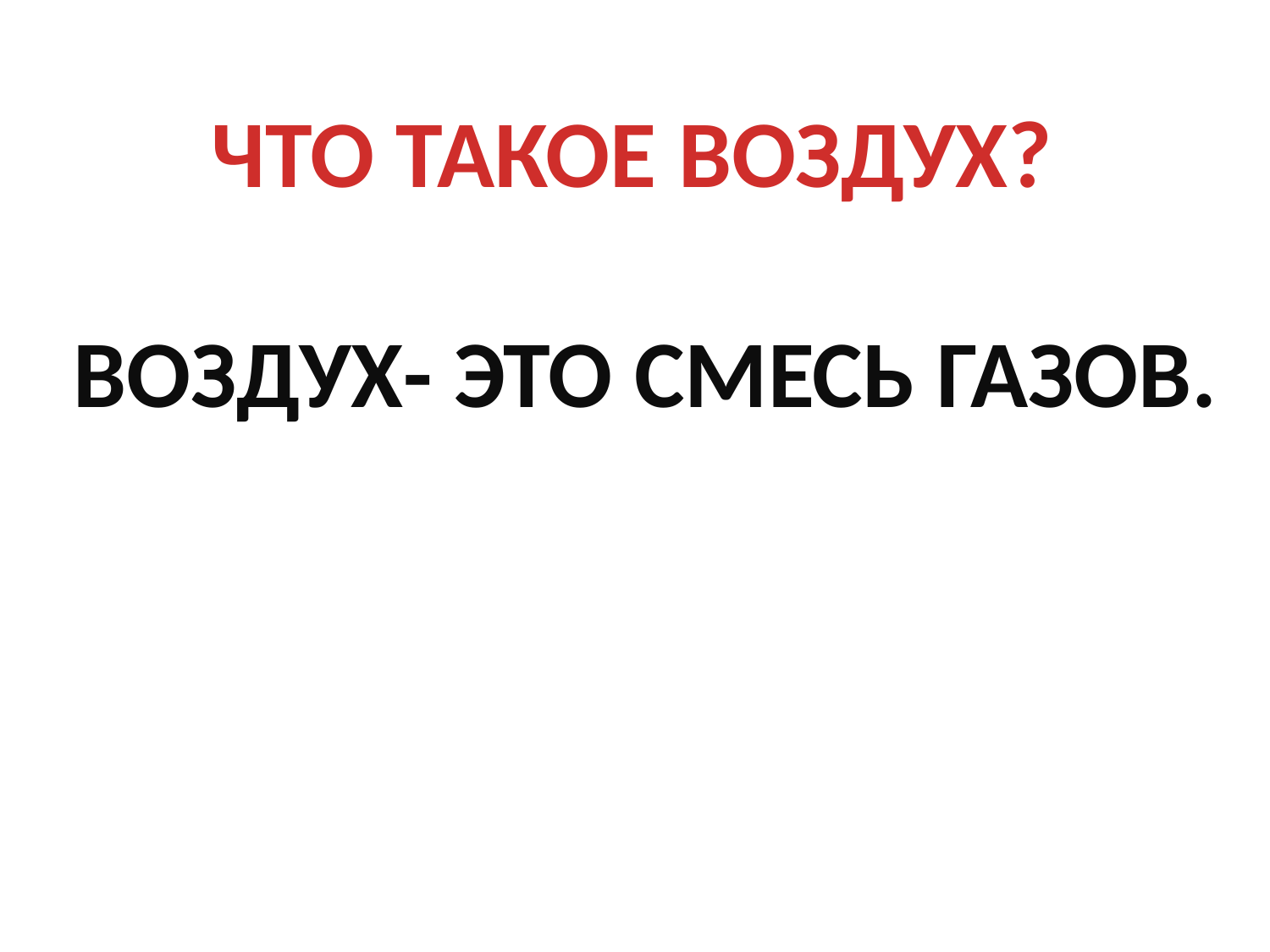

ЧТО ТАКОЕ ВОЗДУХ?
ВОЗДУХ- ЭТО СМЕСЬ ГАЗОВ.